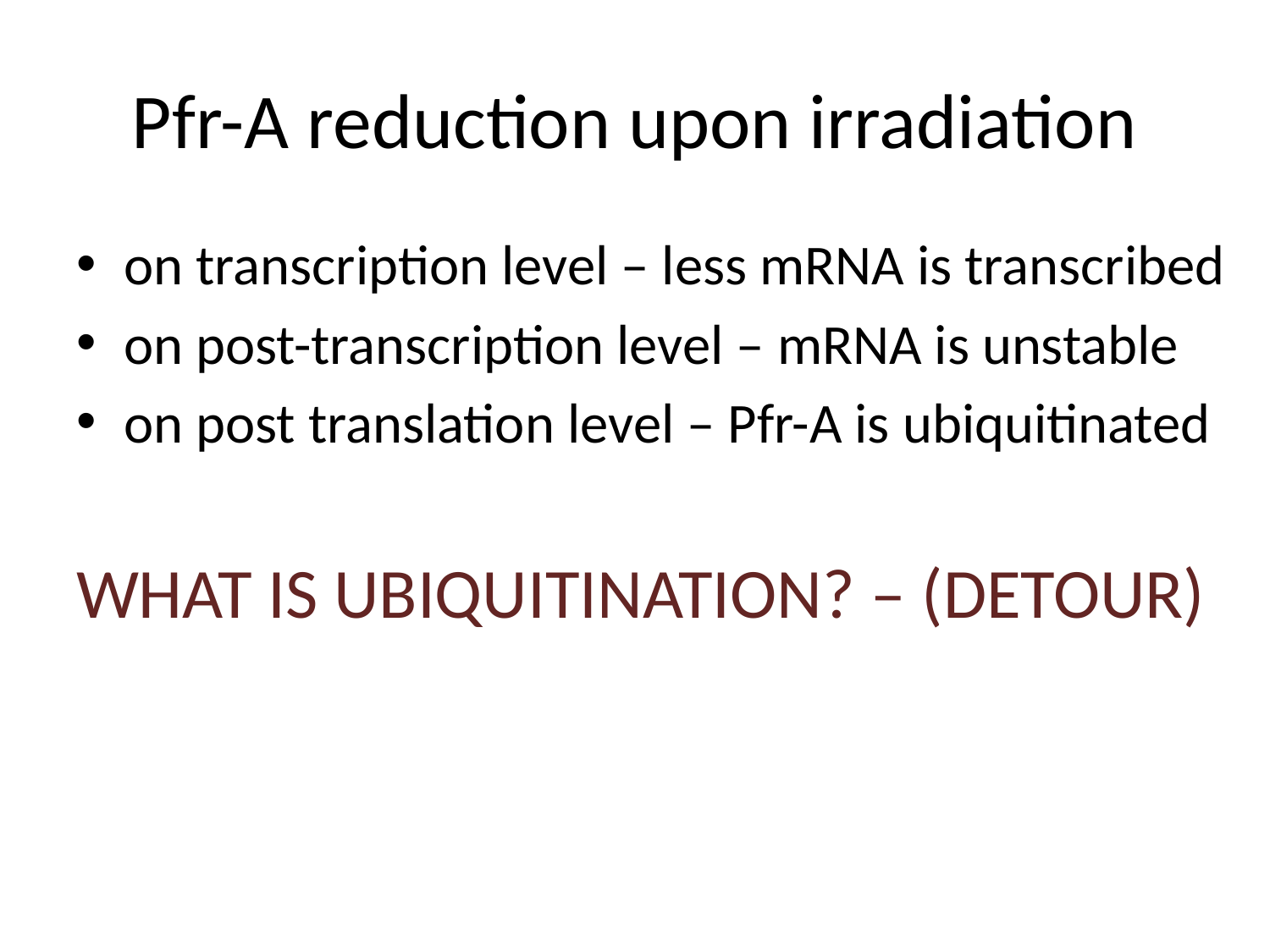

# Pfr-A reduction upon irradiation
on transcription level – less mRNA is transcribed
on post-transcription level – mRNA is unstable
on post translation level – Pfr-A is ubiquitinated

WHAT IS UBIQUITINATION? – (DETOUR)